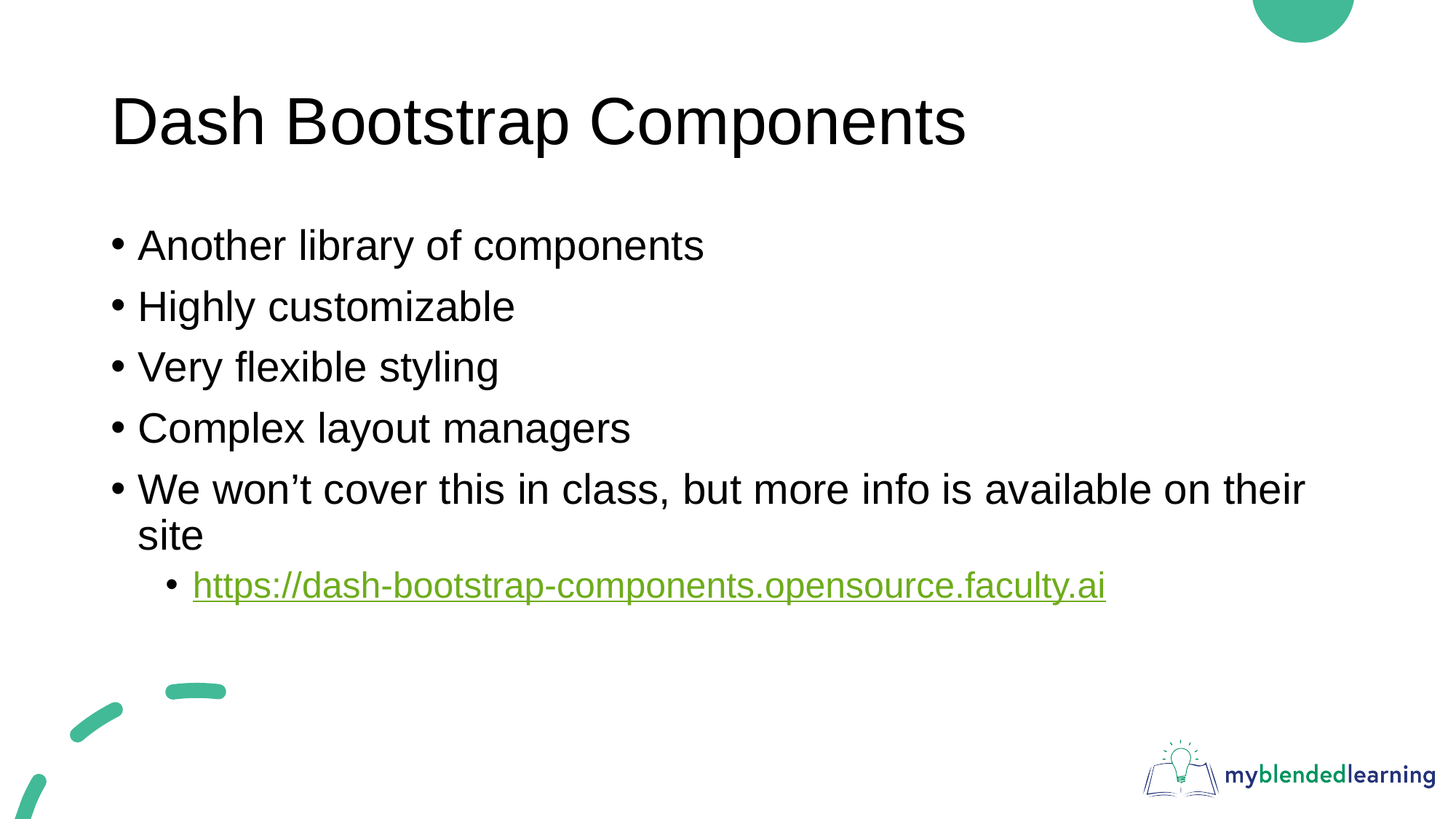

# Dash Bootstrap Components
Another library of components
Highly customizable
Very flexible styling
Complex layout managers
We won’t cover this in class, but more info is available on their site
https://dash-bootstrap-components.opensource.faculty.ai